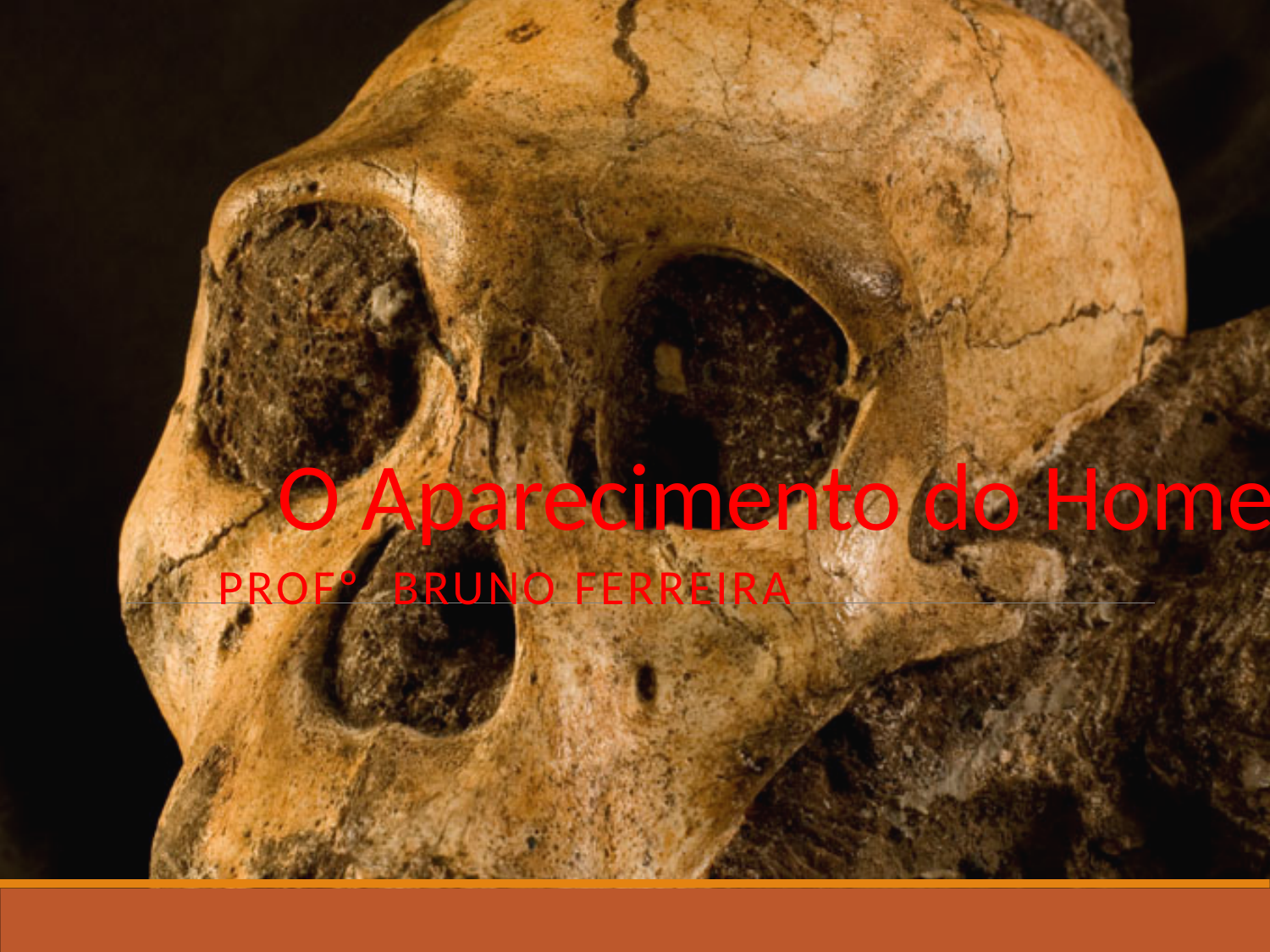

# O Aparecimento do Homem
Profº  Bruno Ferreira